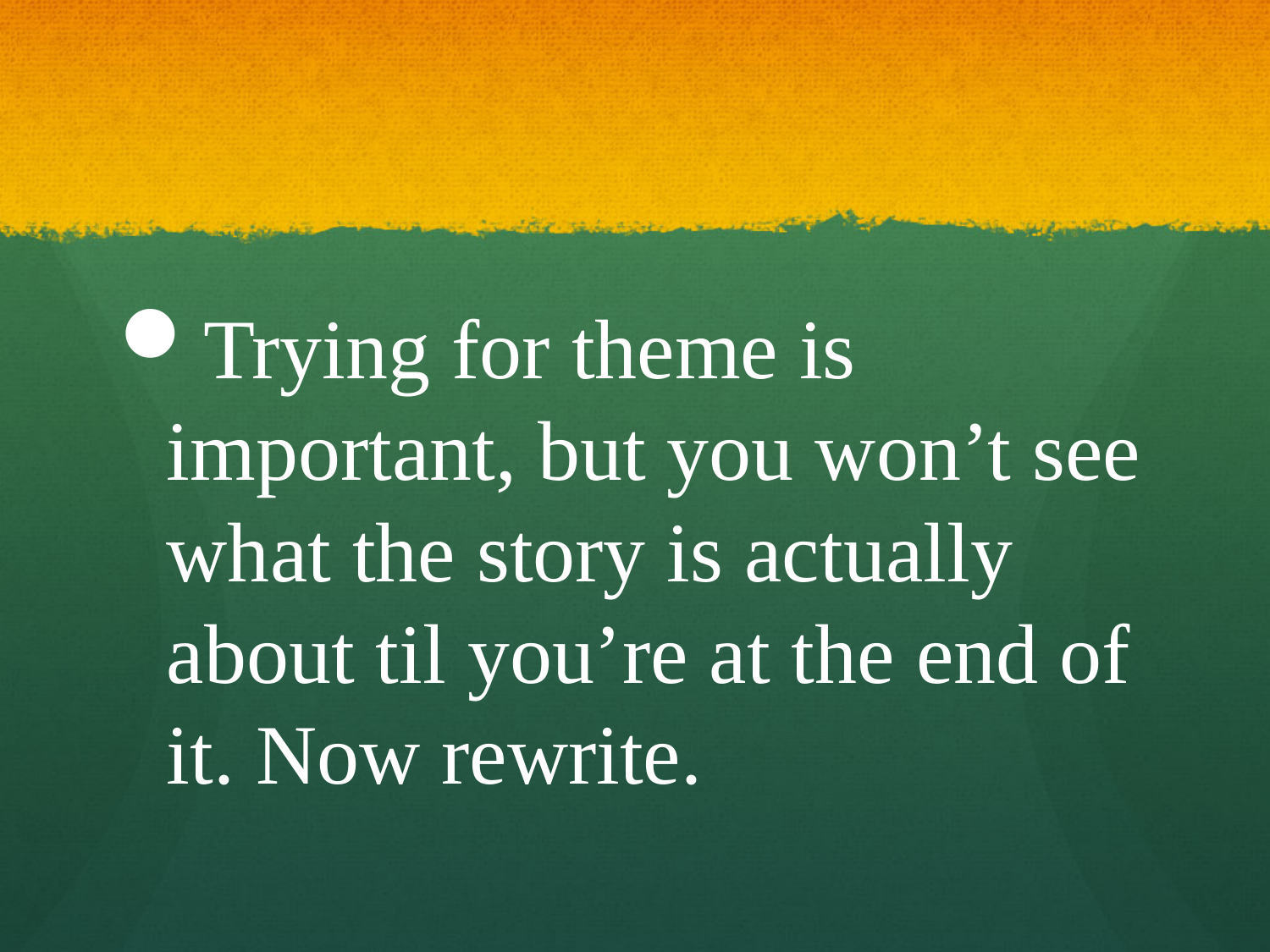

#
Trying for theme is important, but you won’t see what the story is actually about til you’re at the end of it. Now rewrite.